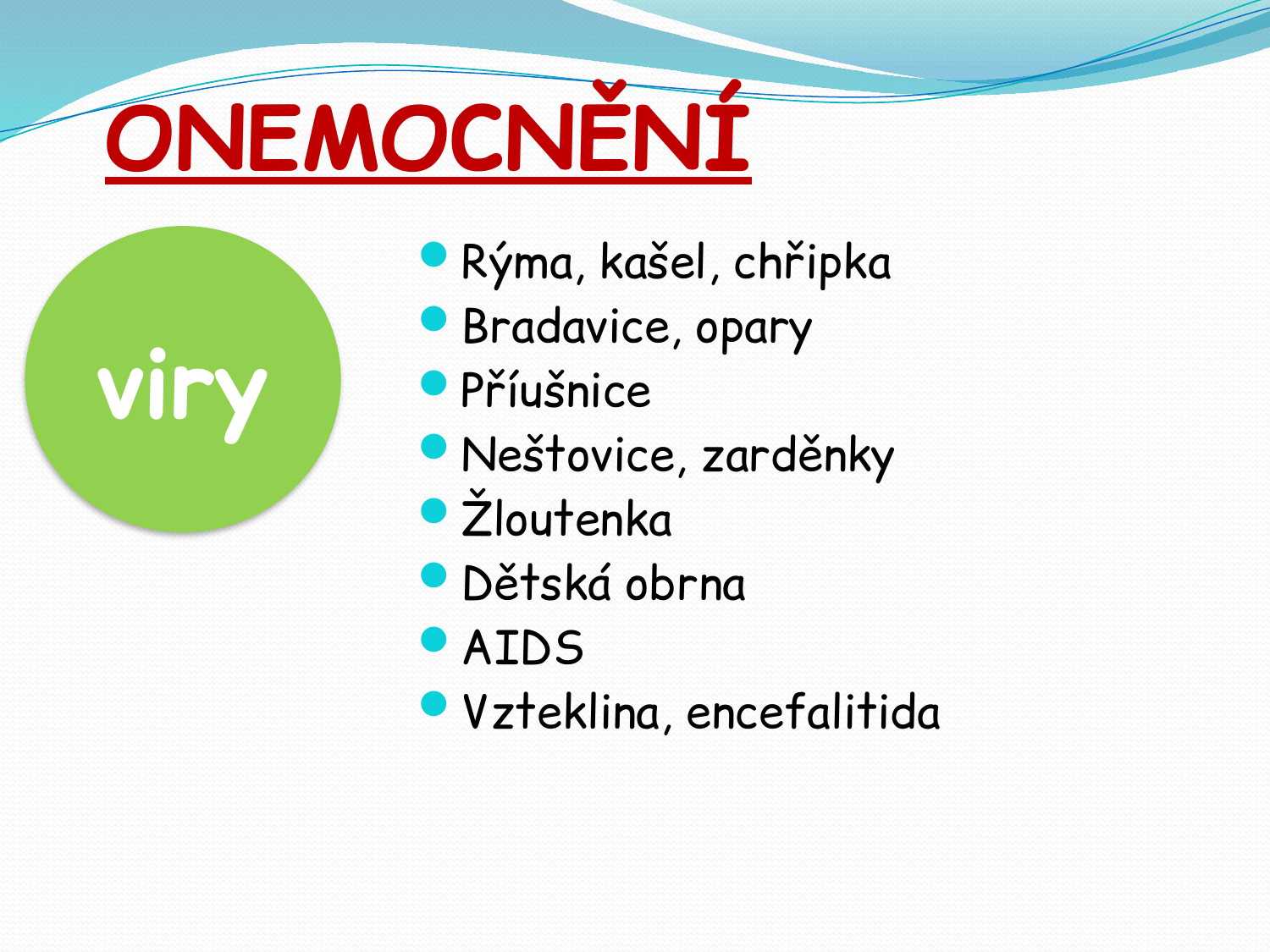

# ONEMOCNĚNÍ
viry
Rýma, kašel, chřipka
Bradavice, opary
Příušnice
Neštovice, zarděnky
Žloutenka
Dětská obrna
AIDS
Vzteklina, encefalitida